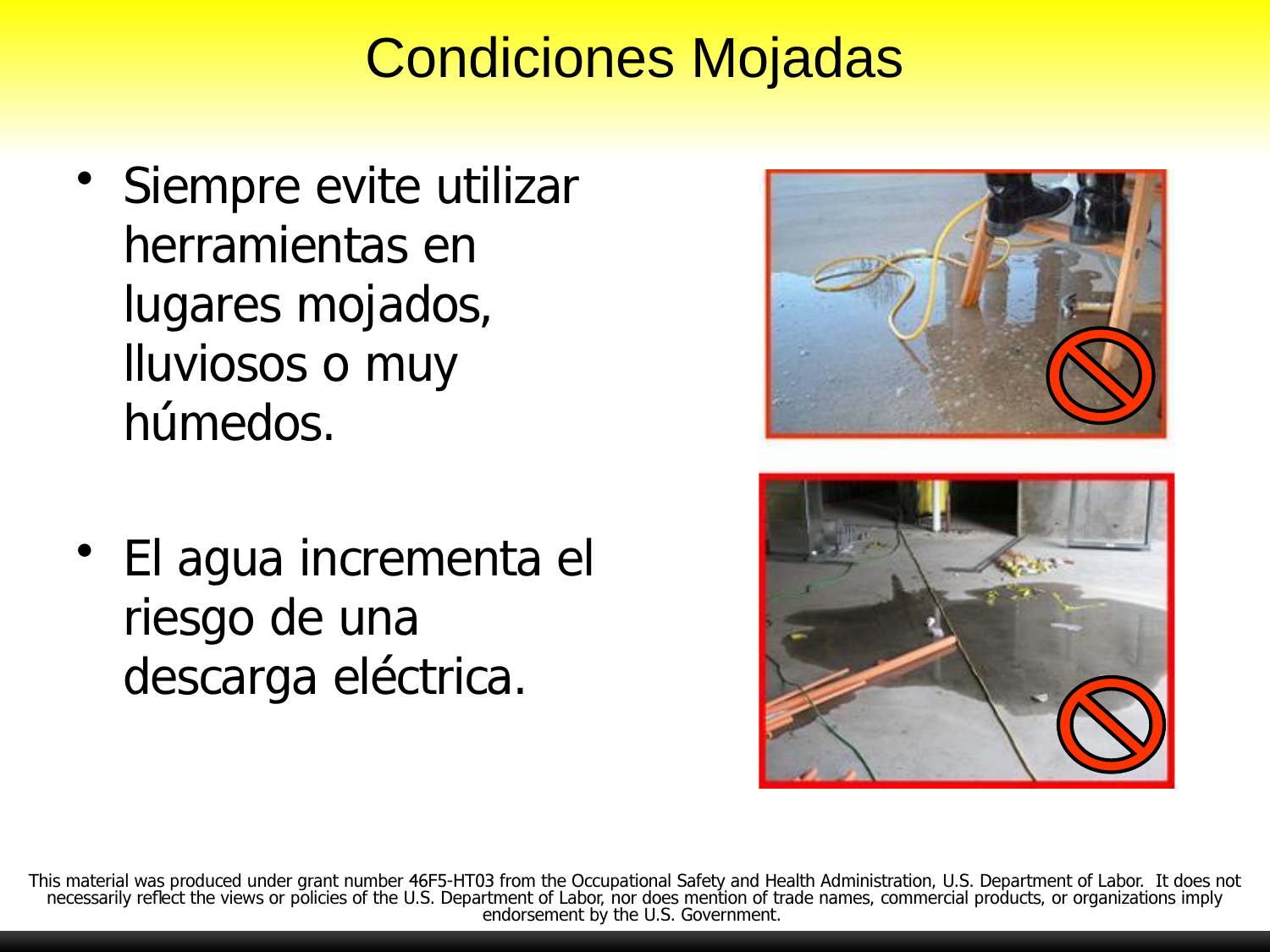

# Condiciones Mojadas
Siempre evite utilizar herramientas en lugares mojados, lluviosos o muy húmedos.

El agua incrementa el riesgo de una descarga eléctrica.

This material was produced under grant number 46F5-HT03 from the Occupational Safety and Health Administration, U.S. Department of Labor.  It does not necessarily reflect the views or policies of the U.S. Department of Labor, nor does mention of trade names, commercial products, or organizations imply endorsement by the U.S. Government.